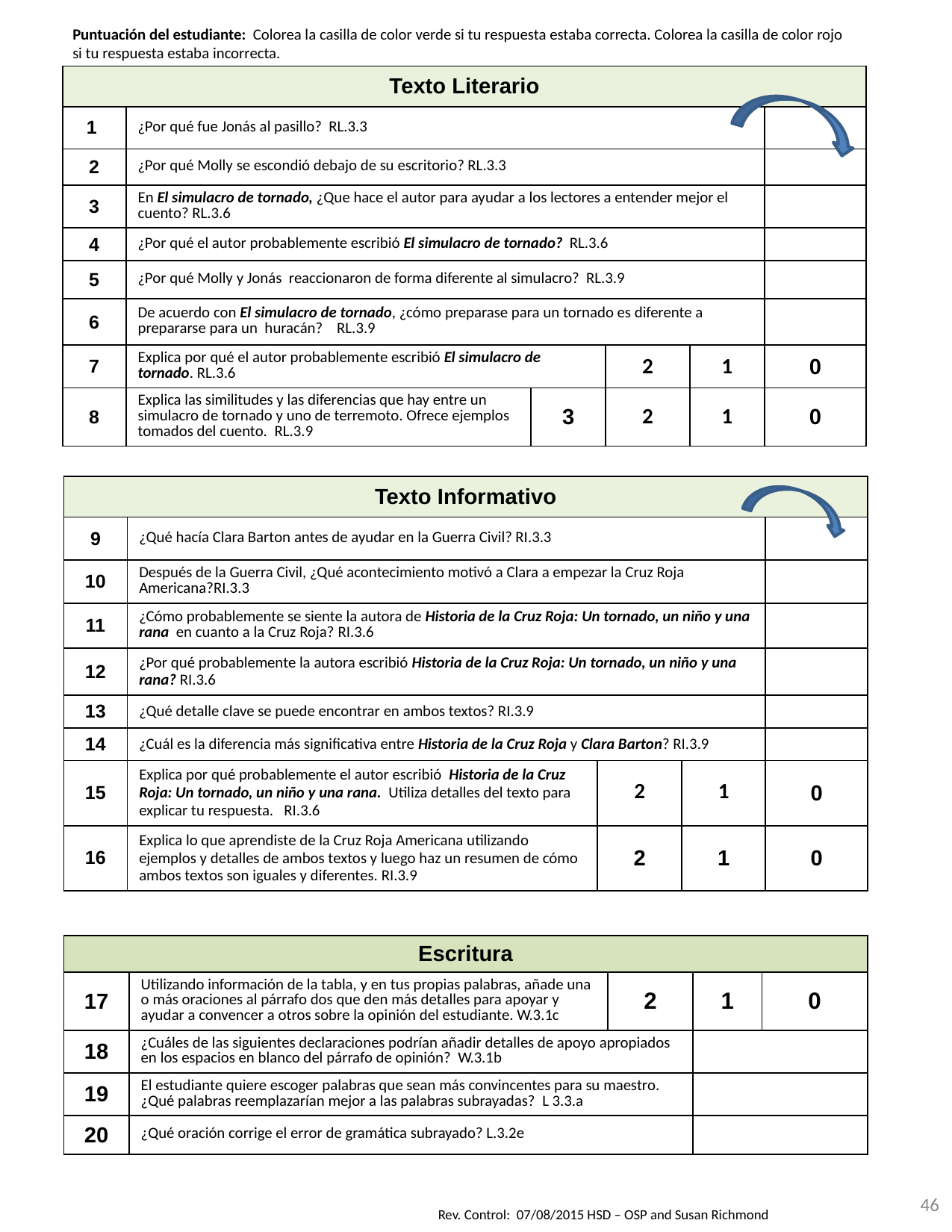

Puntuación del estudiante:  Colorea la casilla de color verde si tu respuesta estaba correcta. Colorea la casilla de color rojo si tu respuesta estaba incorrecta.
| Texto Literario |  |  |  |  |  |
| --- | --- | --- | --- | --- | --- |
| 1 | ¿Por qué fue Jonás al pasillo? RL.3.3 |  |  |  |  |
| 2 | ¿Por qué Molly se escondió debajo de su escritorio? RL.3.3 |  |  |  |  |
| 3 | En El simulacro de tornado, ¿Que hace el autor para ayudar a los lectores a entender mejor el cuento? RL.3.6 |  |  |  |  |
| 4 | ¿Por qué el autor probablemente escribió El simulacro de tornado? RL.3.6 |  |  |  |  |
| 5 | ¿Por qué Molly y Jonás reaccionaron de forma diferente al simulacro? RL.3.9 |  |  |  |  |
| 6 | De acuerdo con El simulacro de tornado, ¿cómo preparase para un tornado es diferente a prepararse para un huracán? RL.3.9 |  |  |  |  |
| 7 | Explica por qué el autor probablemente escribió El simulacro de tornado. RL.3.6 |  | 2 | 1 | 0 |
| 8 | Explica las similitudes y las diferencias que hay entre un simulacro de tornado y uno de terremoto. Ofrece ejemplos tomados del cuento. RL.3.9 | 3 | 2 | 1 | 0 |

| Texto Informativo |  |  |  |  |
| --- | --- | --- | --- | --- |
| 9 | ¿Qué hacía Clara Barton antes de ayudar en la Guerra Civil? RI.3.3 |  |  |  |
| 10 | Después de la Guerra Civil, ¿Qué acontecimiento motivó a Clara a empezar la Cruz Roja Americana?RI.3.3 |  |  |  |
| 11 | ¿Cómo probablemente se siente la autora de Historia de la Cruz Roja: Un tornado, un niño y una rana en cuanto a la Cruz Roja? RI.3.6 |  |  |  |
| 12 | ¿Por qué probablemente la autora escribió Historia de la Cruz Roja: Un tornado, un niño y una rana? RI.3.6 |  |  |  |
| 13 | ¿Qué detalle clave se puede encontrar en ambos textos? RI.3.9 |  |  |  |
| 14 | ¿Cuál es la diferencia más significativa entre Historia de la Cruz Roja y Clara Barton? RI.3.9 |  |  |  |
| 15 | Explica por qué probablemente el autor escribió Historia de la Cruz Roja: Un tornado, un niño y una rana. Utiliza detalles del texto para explicar tu respuesta. RI.3.6 | 2 | 1 | 0 |
| 16 | Explica lo que aprendiste de la Cruz Roja Americana utilizando ejemplos y detalles de ambos textos y luego haz un resumen de cómo ambos textos son iguales y diferentes. RI.3.9 | 2 | 1 | 0 |

| Escritura |  |  |  |  |
| --- | --- | --- | --- | --- |
| 17 | Utilizando información de la tabla, y en tus propias palabras, añade una o más oraciones al párrafo dos que den más detalles para apoyar y ayudar a convencer a otros sobre la opinión del estudiante. W.3.1c | 2 | 1 | 0 |
| 18 | ¿Cuáles de las siguientes declaraciones podrían añadir detalles de apoyo apropiados en los espacios en blanco del párrafo de opinión? W.3.1b |  |  |  |
| 19 | El estudiante quiere escoger palabras que sean más convincentes para su maestro. ¿Qué palabras reemplazarían mejor a las palabras subrayadas? L 3.3.a |  |  |  |
| 20 | ¿Qué oración corrige el error de gramática subrayado? L.3.2e |  |  |  |
46